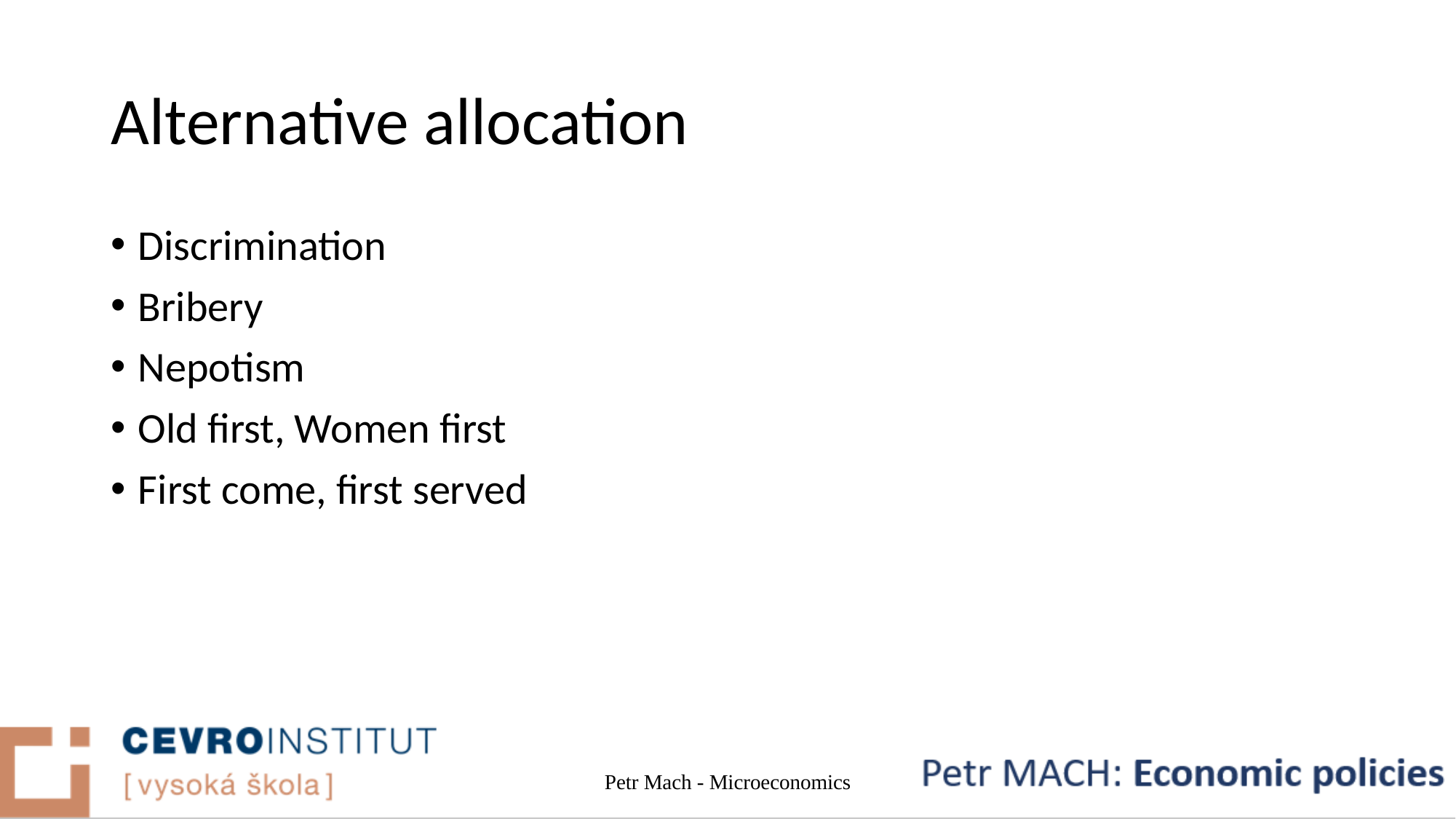

# Alternative allocation
Discrimination
Bribery
Nepotism
Old first, Women first
First come, first served
Petr Mach - Microeconomics